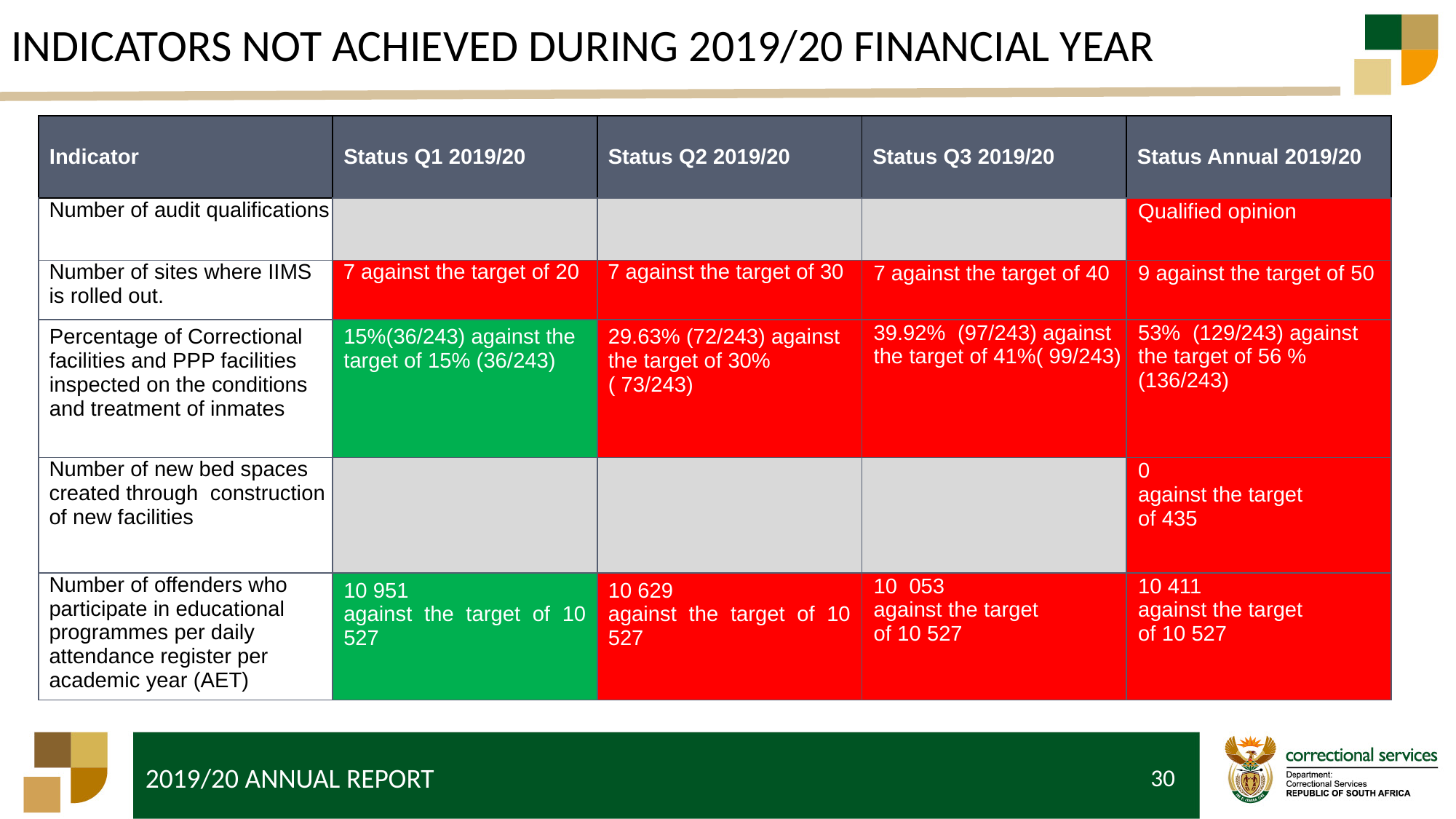

# INDICATORS NOT ACHIEVED DURING 2019/20 FINANCIAL YEAR
| Indicator | Status Q1 2019/20 | Status Q2 2019/20 | Status Q3 2019/20 | Status Annual 2019/20 |
| --- | --- | --- | --- | --- |
| Number of audit qualifications |  |  |  | Qualified opinion |
| Number of sites where IIMS is rolled out. | 7 against the target of 20 | 7 against the target of 30 | 7 against the target of 40 | 9 against the target of 50 |
| Percentage of Correctional facilities and PPP facilities inspected on the conditions and treatment of inmates | 15%(36/243) against the target of 15% (36/243) | 29.63% (72/243) against the target of 30% ( 73/243) | 39.92% (97/243) against the target of 41%( 99/243) | 53% (129/243) against the target of 56 % (136/243) |
| Number of new bed spaces created through construction of new facilities |  |  |  | 0 against the target of 435 |
| Number of offenders who participate in educational programmes per daily attendance register per academic year (AET) | 10 951 against the target of 10 527 | 10 629 against the target of 10 527 | 10 053 against the target of 10 527 | 10 411 against the target of 10 527 |
30